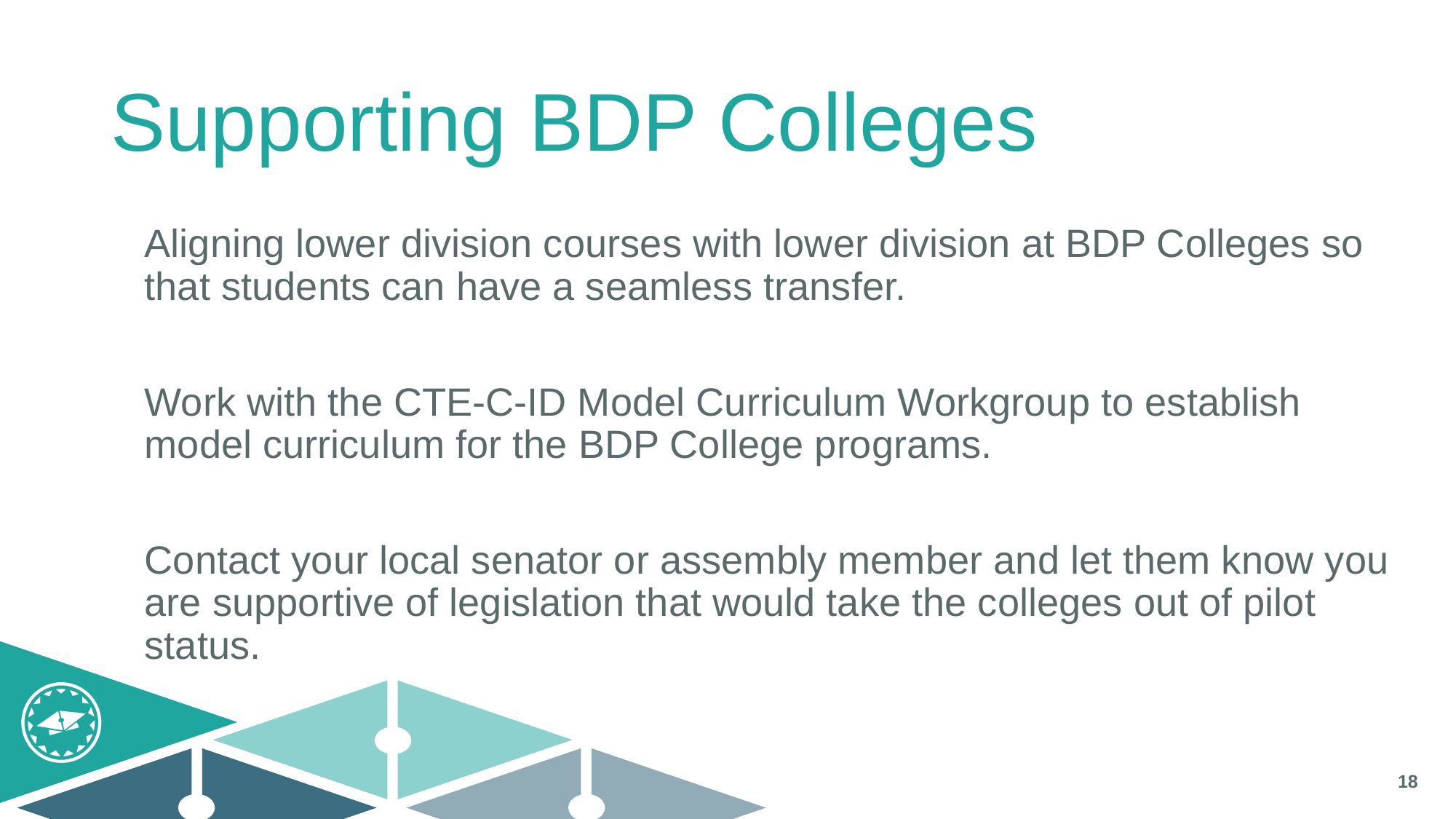

# Supporting BDP Colleges
Aligning lower division courses with lower division at BDP Colleges so that students can have a seamless transfer.

Work with the CTE-C-ID Model Curriculum Workgroup to establish model curriculum for the BDP College programs.

Contact your local senator or assembly member and let them know you are supportive of legislation that would take the colleges out of pilot status.

18